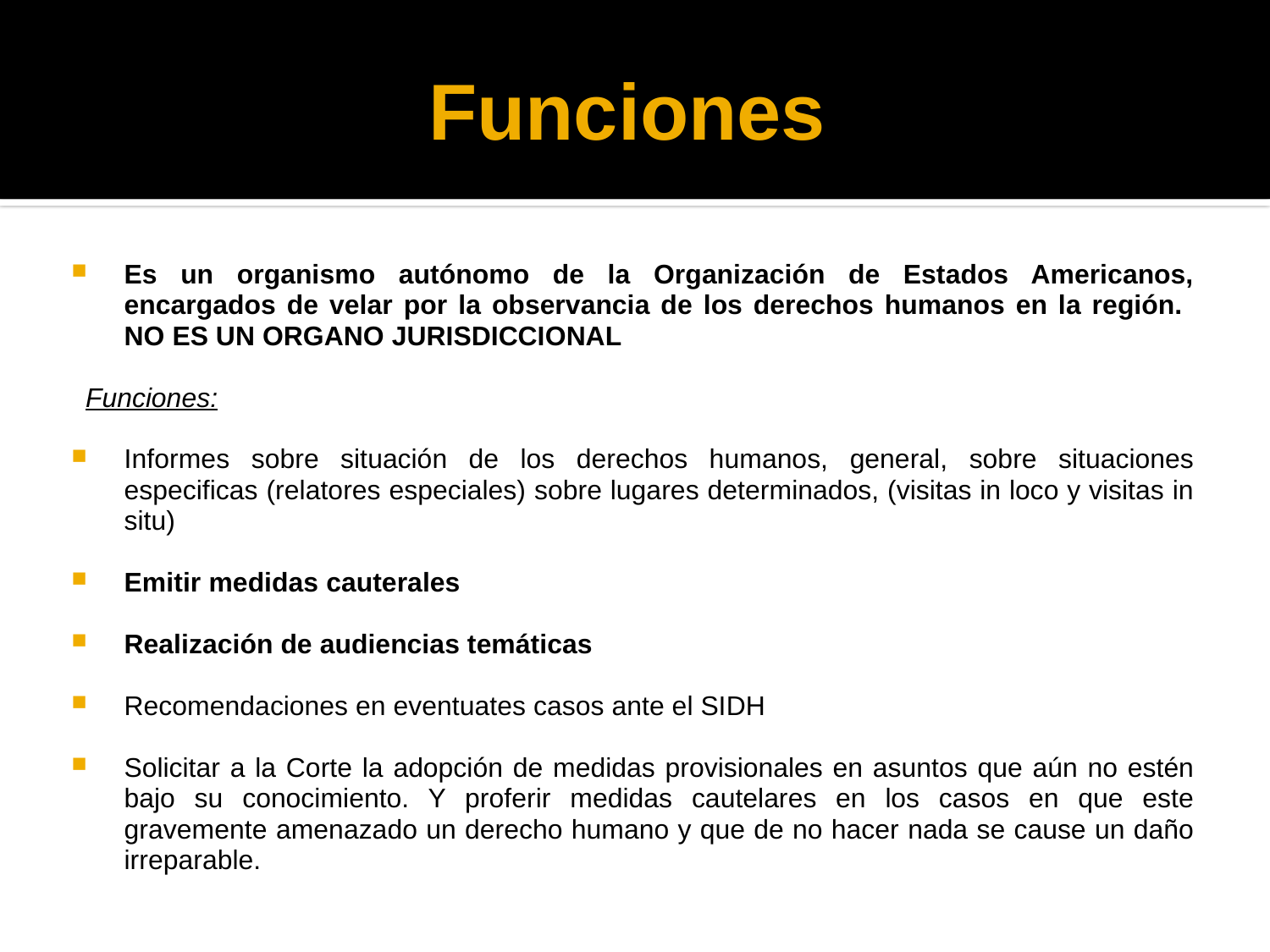

# Funciones
Es un organismo autónomo de la Organización de Estados Americanos, encargados de velar por la observancia de los derechos humanos en la región.  NO ES UN ORGANO JURISDICCIONAL

Funciones:

Informes sobre situación de los derechos humanos, general, sobre situaciones especificas (relatores especiales) sobre lugares determinados, (visitas in loco y visitas in situ)

Emitir medidas cauterales

Realización de audiencias temáticas

Recomendaciones en eventuates casos ante el SIDH

Solicitar a la Corte la adopción de medidas provisionales en asuntos que aún no estén bajo su conocimiento. Y proferir medidas cautelares en los casos en que este gravemente amenazado un derecho humano y que de no hacer nada se cause un daño irreparable.